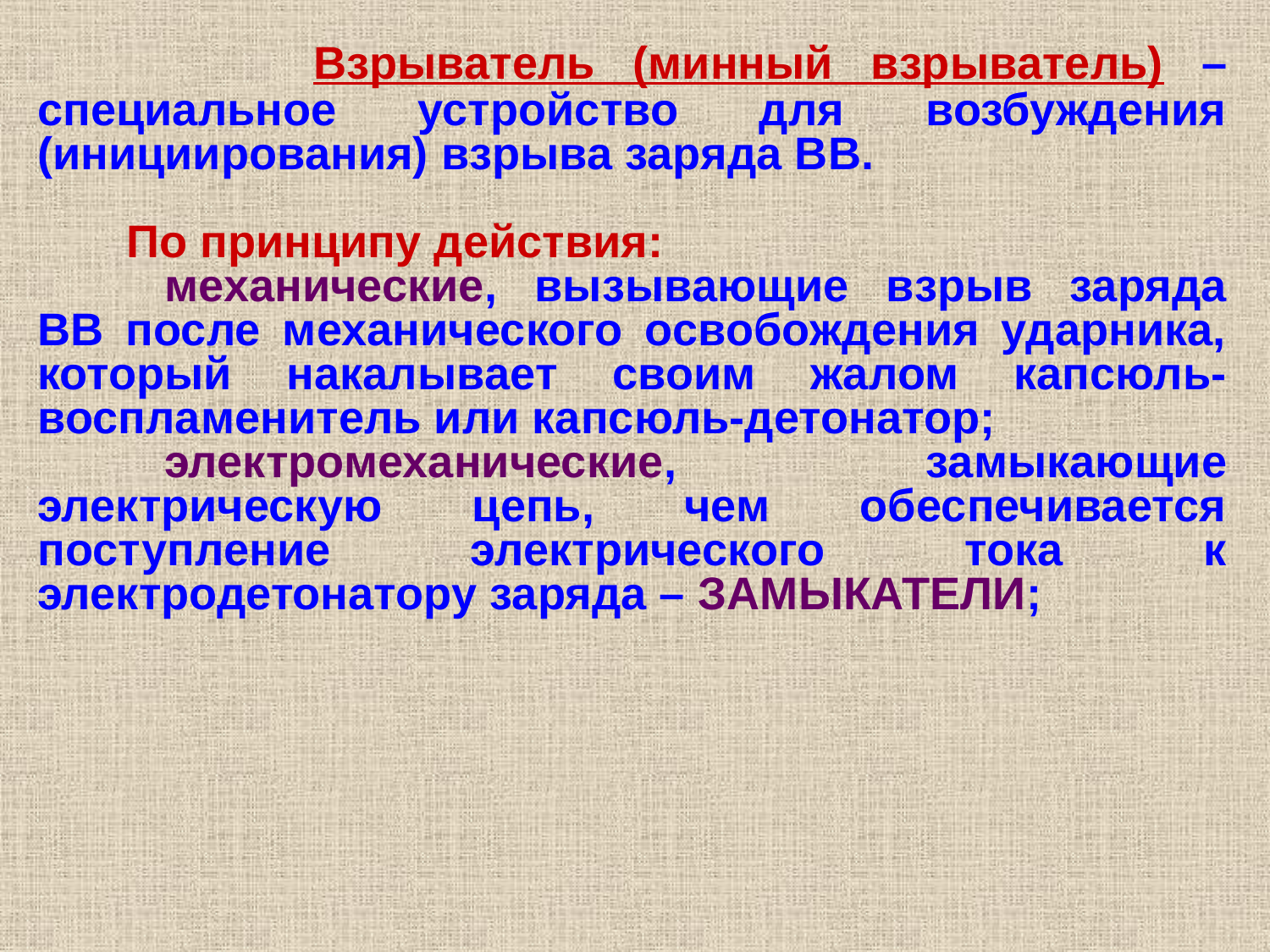

Взрыватель (минный взрыватель) – специальное устройство для возбуждения (инициирования) взрыва заряда ВВ.

       По принципу действия:
	механические, вызывающие взрыв заряда ВВ после механического освобождения ударника, который накалывает своим жалом капсюль-воспламенитель или капсюль-детонатор;
	электромеханические, замыкающие электрическую цепь, чем обеспечивается поступление электрического тока к электродетонатору заряда – ЗАМЫКАТЕЛИ;